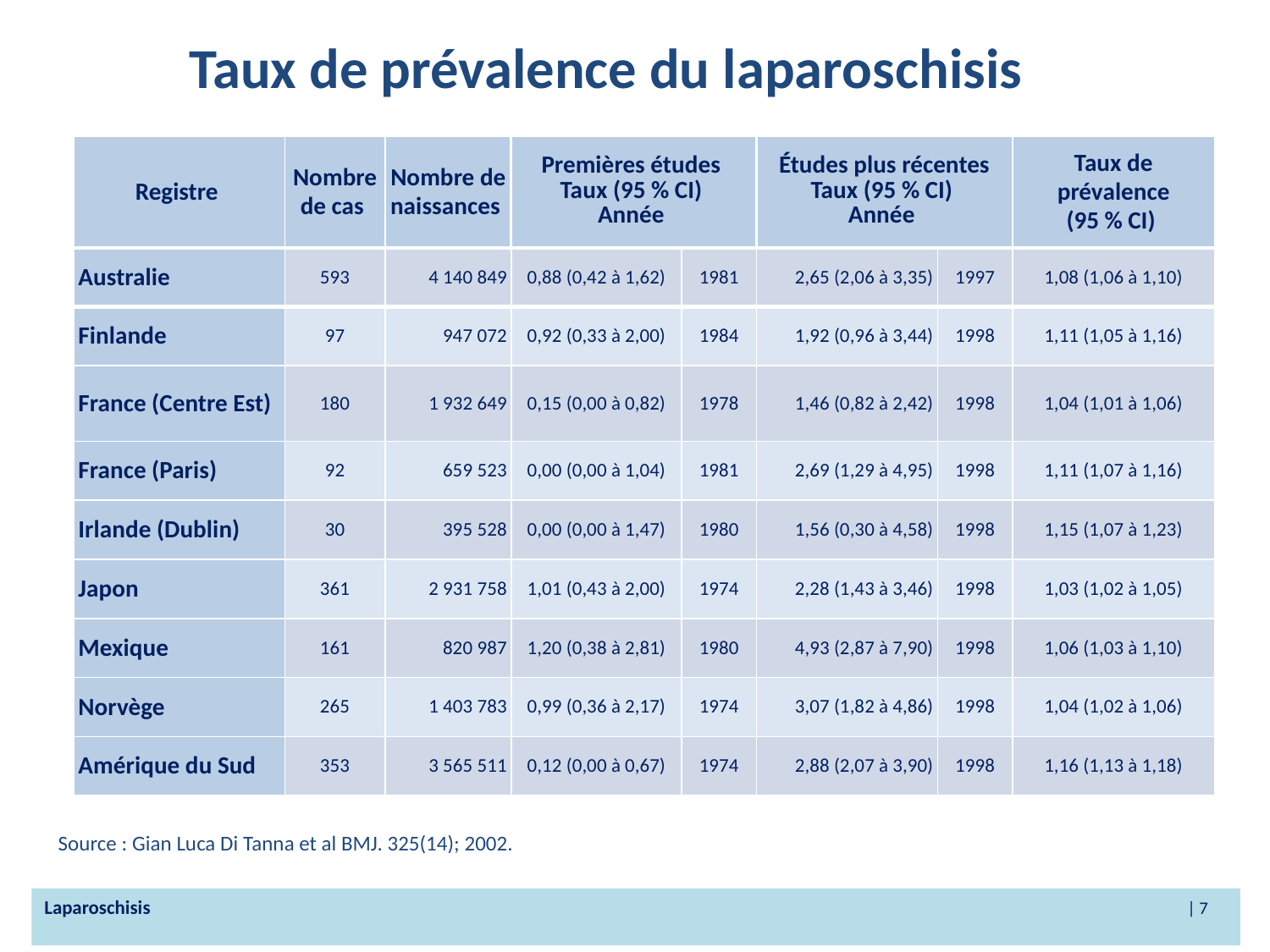

# Taux de prévalence du laparoschisis
| Registre | Nombre de cas | Nombre de naissances | Premières études Taux (95 % CI) Année |  | Études plus récentes Taux (95 % CI) Année |  | Taux de prévalence (95 % CI) |
| --- | --- | --- | --- | --- | --- | --- | --- |
| Australie | 593 | 4 140 849 | 0,88 (0,42 à 1,62) | 1981 | 2,65 (2,06 à 3,35) | 1997 | 1,08 (1,06 à 1,10) |
| Finlande | 97 | 947 072 | 0,92 (0,33 à 2,00) | 1984 | 1,92 (0,96 à 3,44) | 1998 | 1,11 (1,05 à 1,16) |
| France (Centre Est) | 180 | 1 932 649 | 0,15 (0,00 à 0,82) | 1978 | 1,46 (0,82 à 2,42) | 1998 | 1,04 (1,01 à 1,06) |
| France (Paris) | 92 | 659 523 | 0,00 (0,00 à 1,04) | 1981 | 2,69 (1,29 à 4,95) | 1998 | 1,11 (1,07 à 1,16) |
| Irlande (Dublin) | 30 | 395 528 | 0,00 (0,00 à 1,47) | 1980 | 1,56 (0,30 à 4,58) | 1998 | 1,15 (1,07 à 1,23) |
| Japon | 361 | 2 931 758 | 1,01 (0,43 à 2,00) | 1974 | 2,28 (1,43 à 3,46) | 1998 | 1,03 (1,02 à 1,05) |
| Mexique | 161 | 820 987 | 1,20 (0,38 à 2,81) | 1980 | 4,93 (2,87 à 7,90) | 1998 | 1,06 (1,03 à 1,10) |
| Norvège | 265 | 1 403 783 | 0,99 (0,36 à 2,17) | 1974 | 3,07 (1,82 à 4,86) | 1998 | 1,04 (1,02 à 1,06) |
| Amérique du Sud | 353 | 3 565 511 | 0,12 (0,00 à 0,67) | 1974 | 2,88 (2,07 à 3,90) | 1998 | 1,16 (1,13 à 1,18) |
Source : Gian Luca Di Tanna et al BMJ. 325(14); 2002.
Laparoschisis                                                                              						| 7